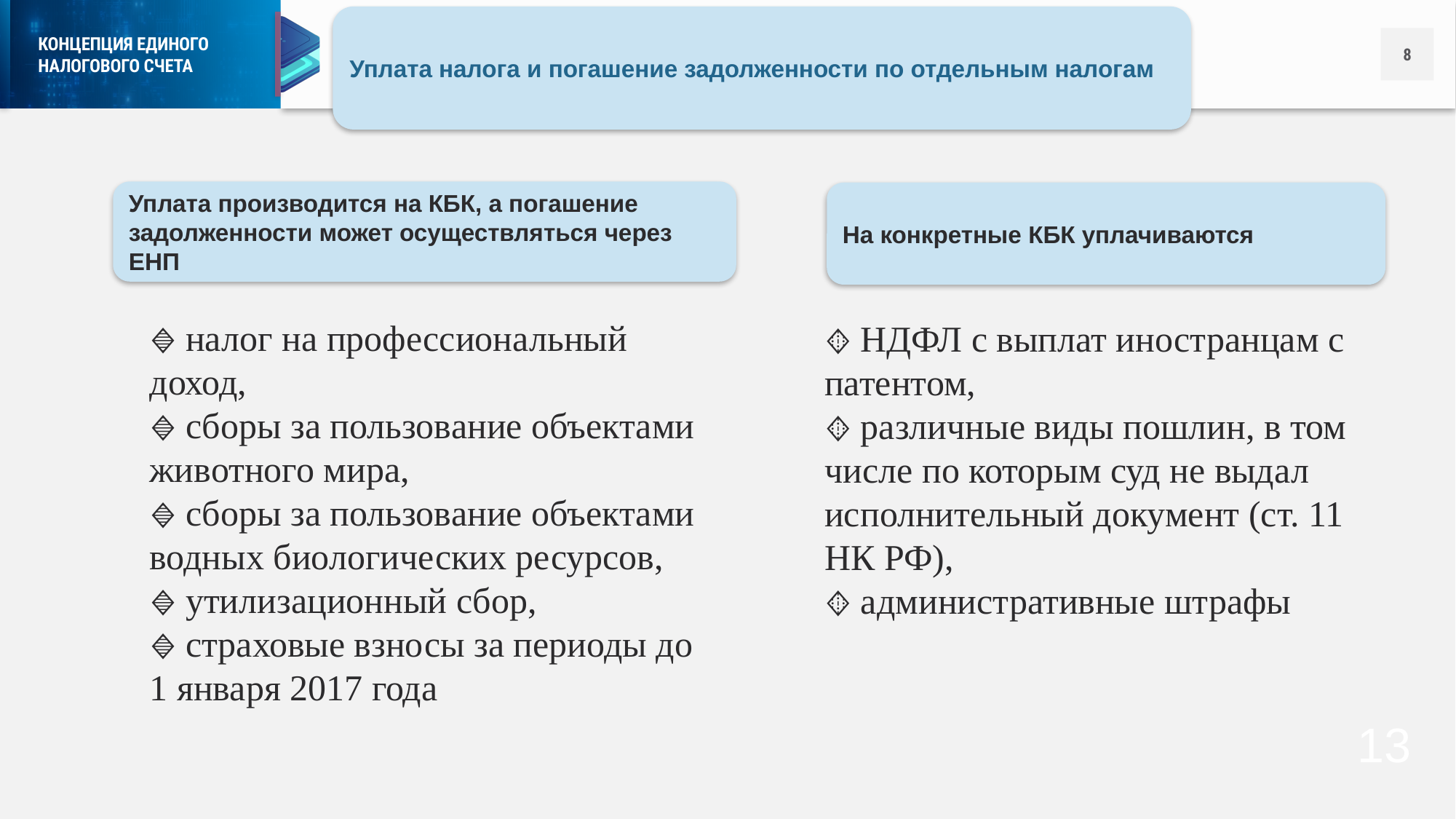

Уплата налога и погашение задолженности по отдельным налогам
Уплата производится на КБК, а погашение задолженности может осуществляться через ЕНП
На конкретные КБК уплачиваются
🔹 налог на профессиональный доход,
🔹 сборы за пользование объектами животного мира,
🔹 сборы за пользование объектами водных биологических ресурсов,
🔹 утилизационный сбор,
🔹 страховые взносы за периоды до 1 января 2017 года
🔸 НДФЛ с выплат иностранцам с патентом,
🔸 различные виды пошлин, в том числе по которым суд не выдал исполнительный документ (ст. 11 НК РФ),
🔸 административные штрафы
13